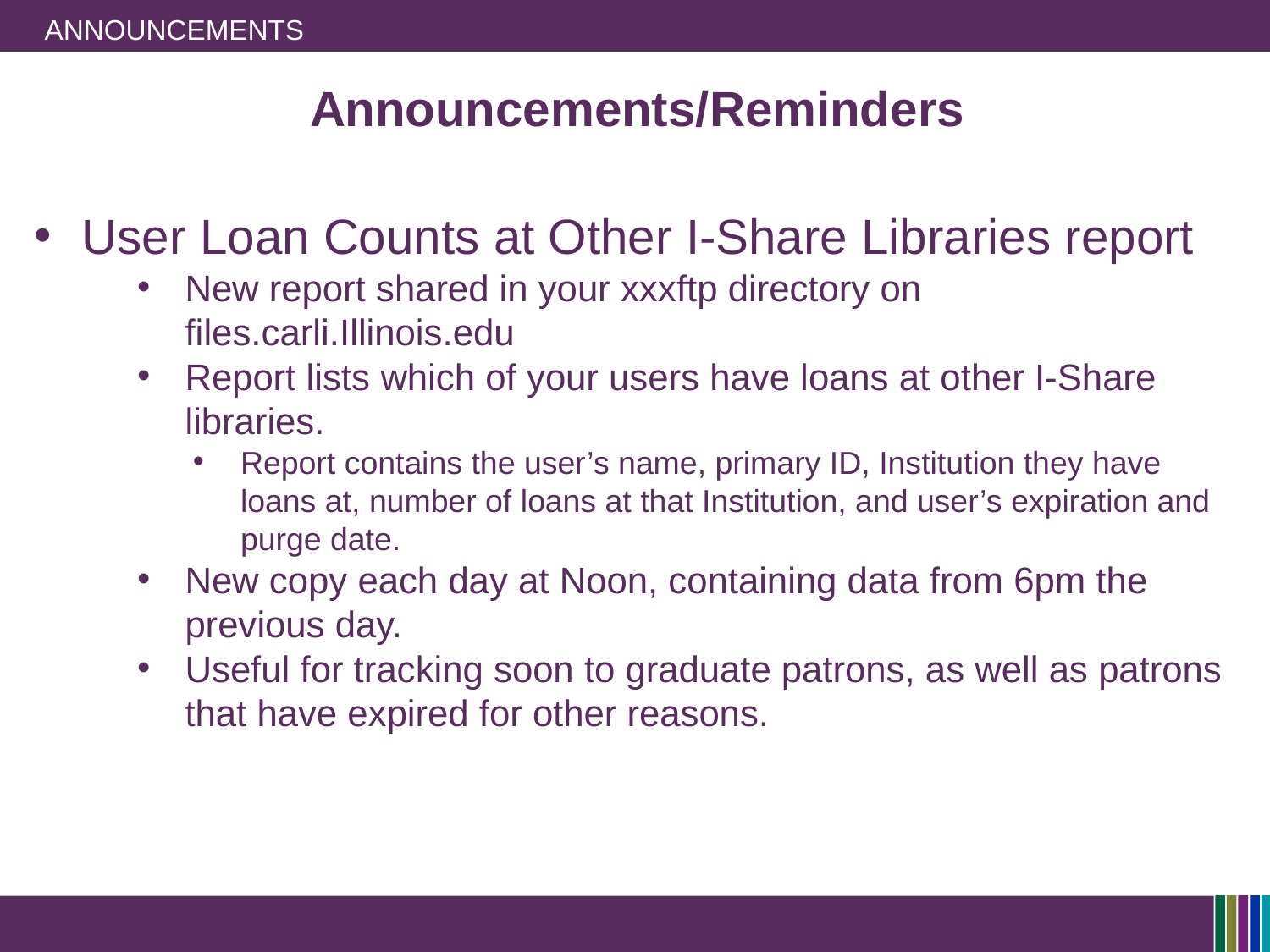

# Announcements
Announcements/Reminders

User Loan Counts at Other I-Share Libraries report
New report shared in your xxxftp directory on files.carli.Illinois.edu
Report lists which of your users have loans at other I-Share libraries.
Report contains the user’s name, primary ID, Institution they have loans at, number of loans at that Institution, and user’s expiration and purge date.
New copy each day at Noon, containing data from 6pm the previous day.
Useful for tracking soon to graduate patrons, as well as patrons that have expired for other reasons.